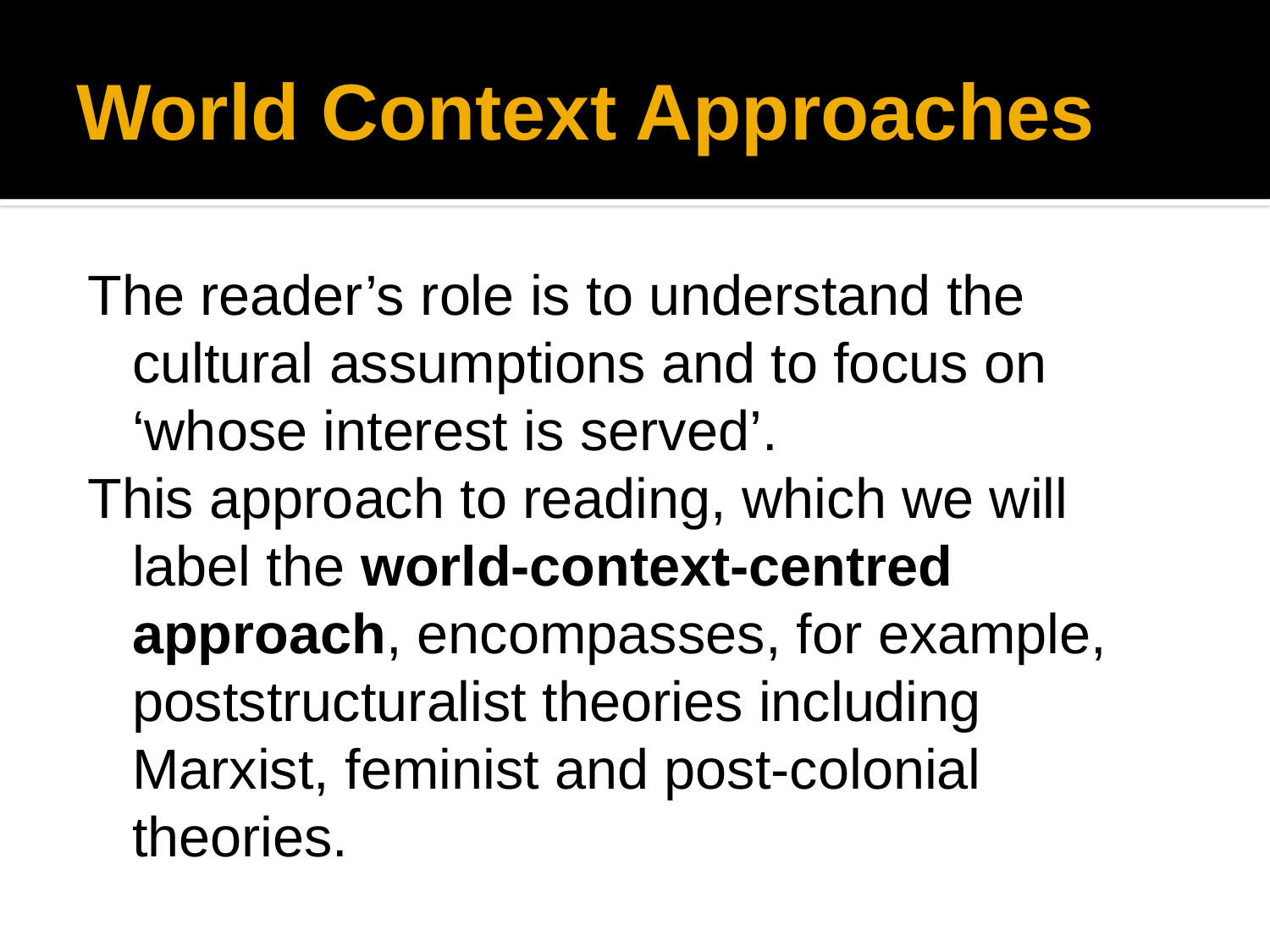

# World Context Approaches
The reader’s role is to understand the cultural assumptions and to focus on ‘whose interest is served’.
This approach to reading, which we will label the world-context-centred approach, encompasses, for example, poststructuralist theories including Marxist, feminist and post-colonial theories.